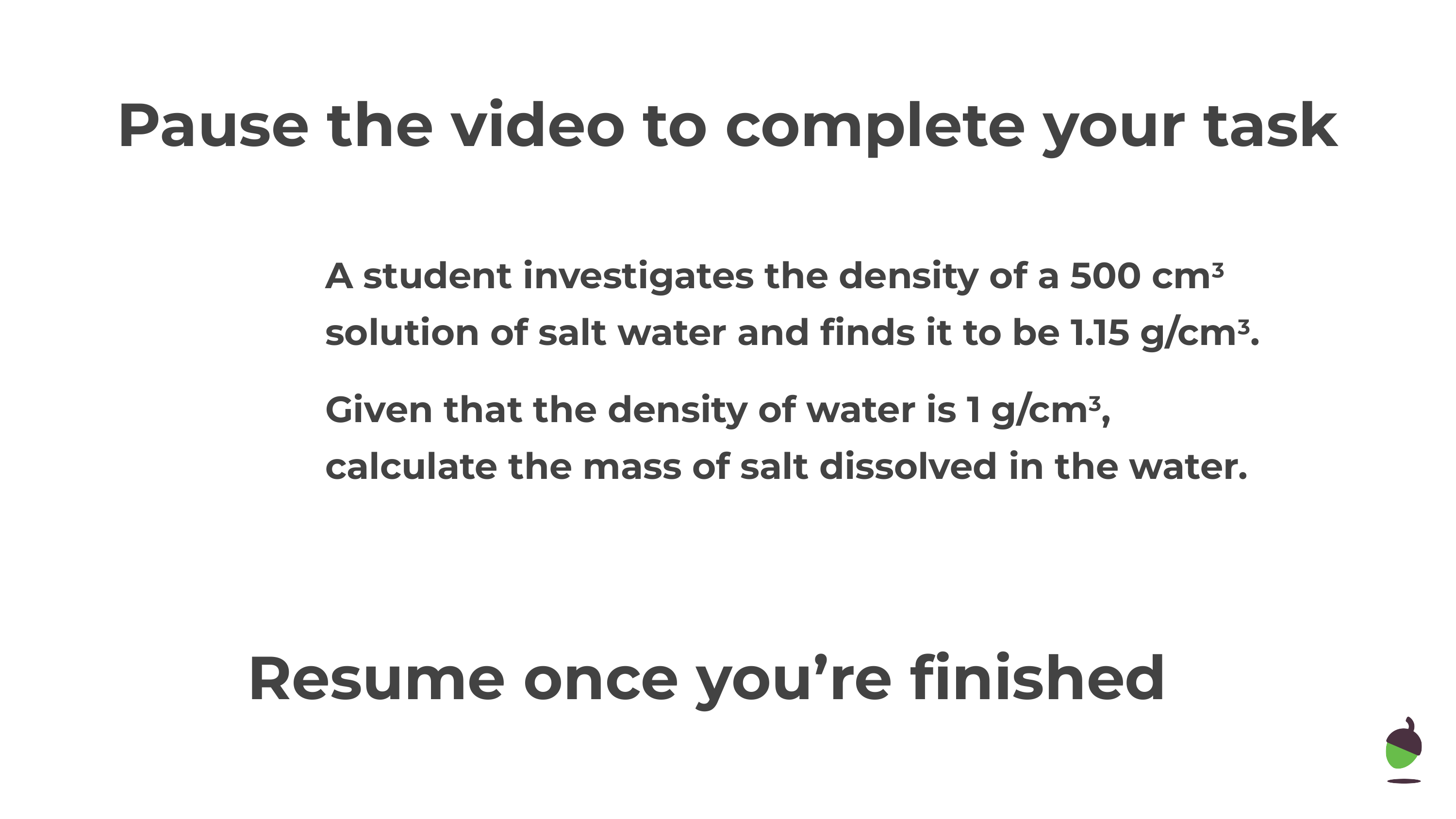

Pause the video to complete your task
A student investigates the density of a 500 cm3 solution of salt water and finds it to be 1.15 g/cm3.
Given that the density of water is 1 g/cm3, calculate the mass of salt dissolved in the water.

Resume once you’re finished
8